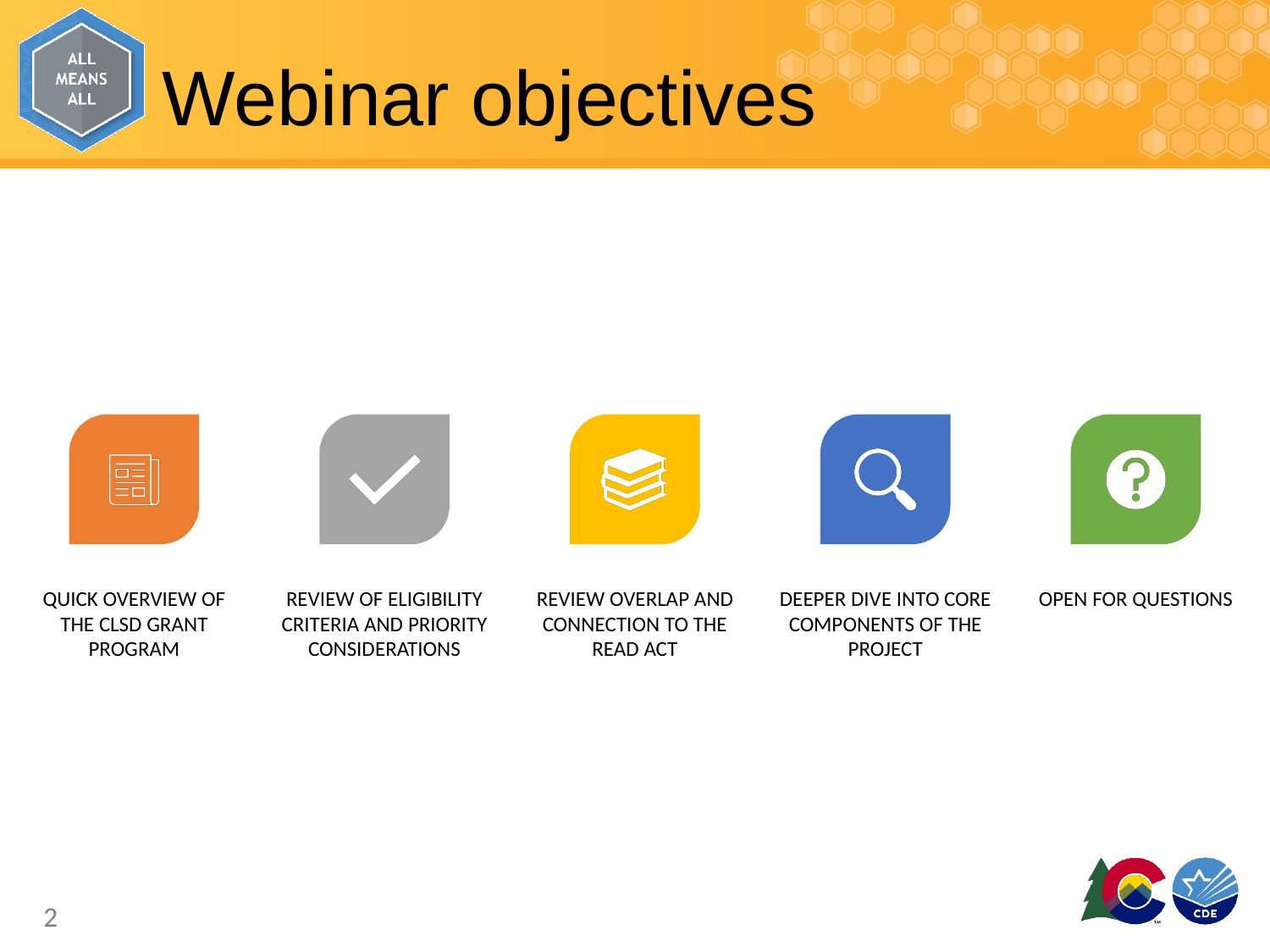

# Webinar objectives
Quick overview of the CLSD Grant Program
Review of eligibility criteria and priority considerations
Review overlap and connection to the READ Act
Deeper dive into core components of the project
Open for questions
2